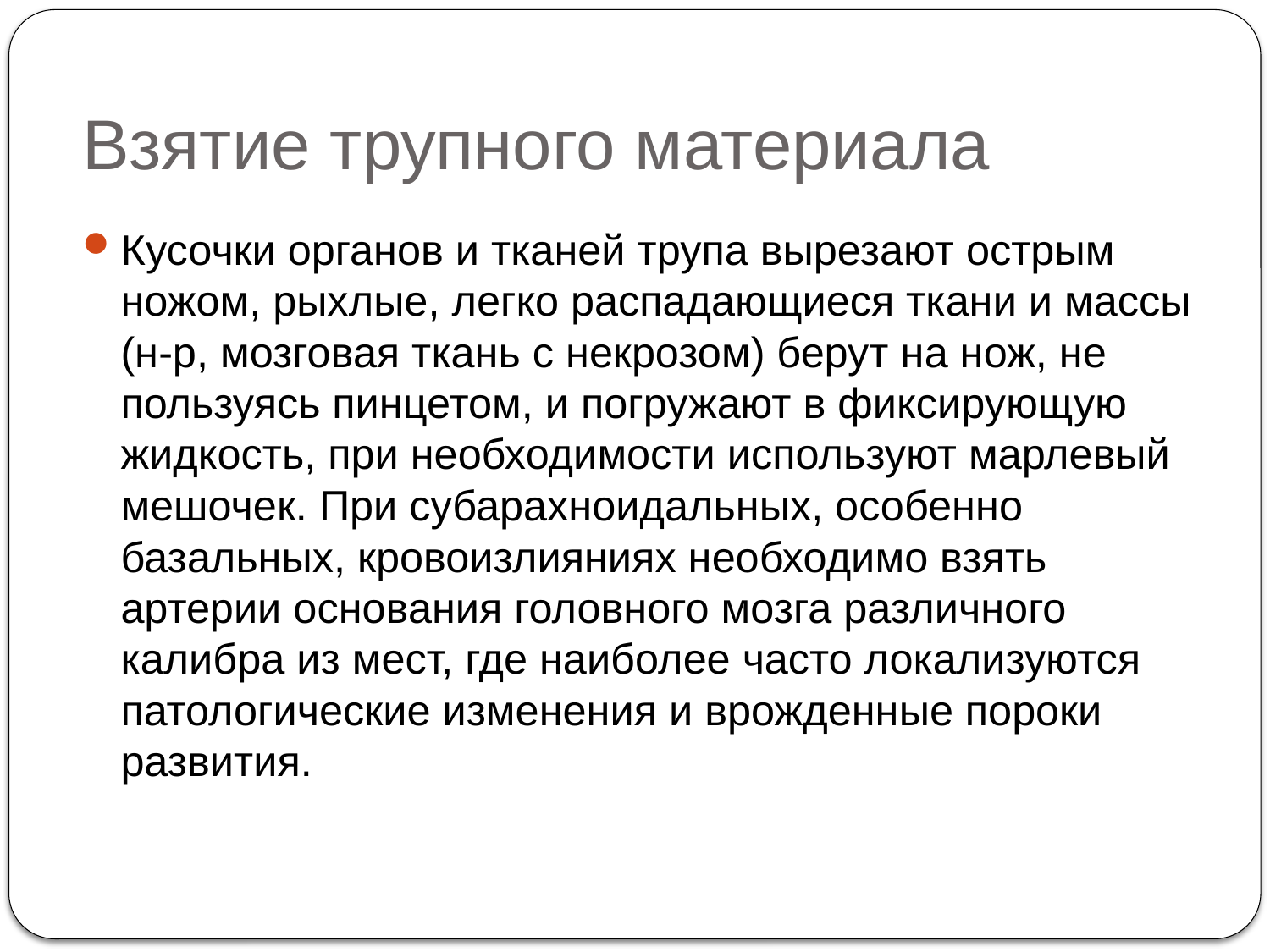

# Взятие трупного материала
Кусочки органов и тканей трупа вырезают острым ножом, рыхлые, легко распадающиеся ткани и массы (н-р, мозговая ткань с некрозом) берут на нож, не пользуясь пинцетом, и погружают в фиксирующую жидкость, при необходимости используют марлевый мешочек. При субарахноидальных, особенно базальных, кровоизлияниях необходимо взять артерии основания головного мозга различного калибра из мест, где наиболее часто локализуются патологические изменения и врожденные пороки развития.